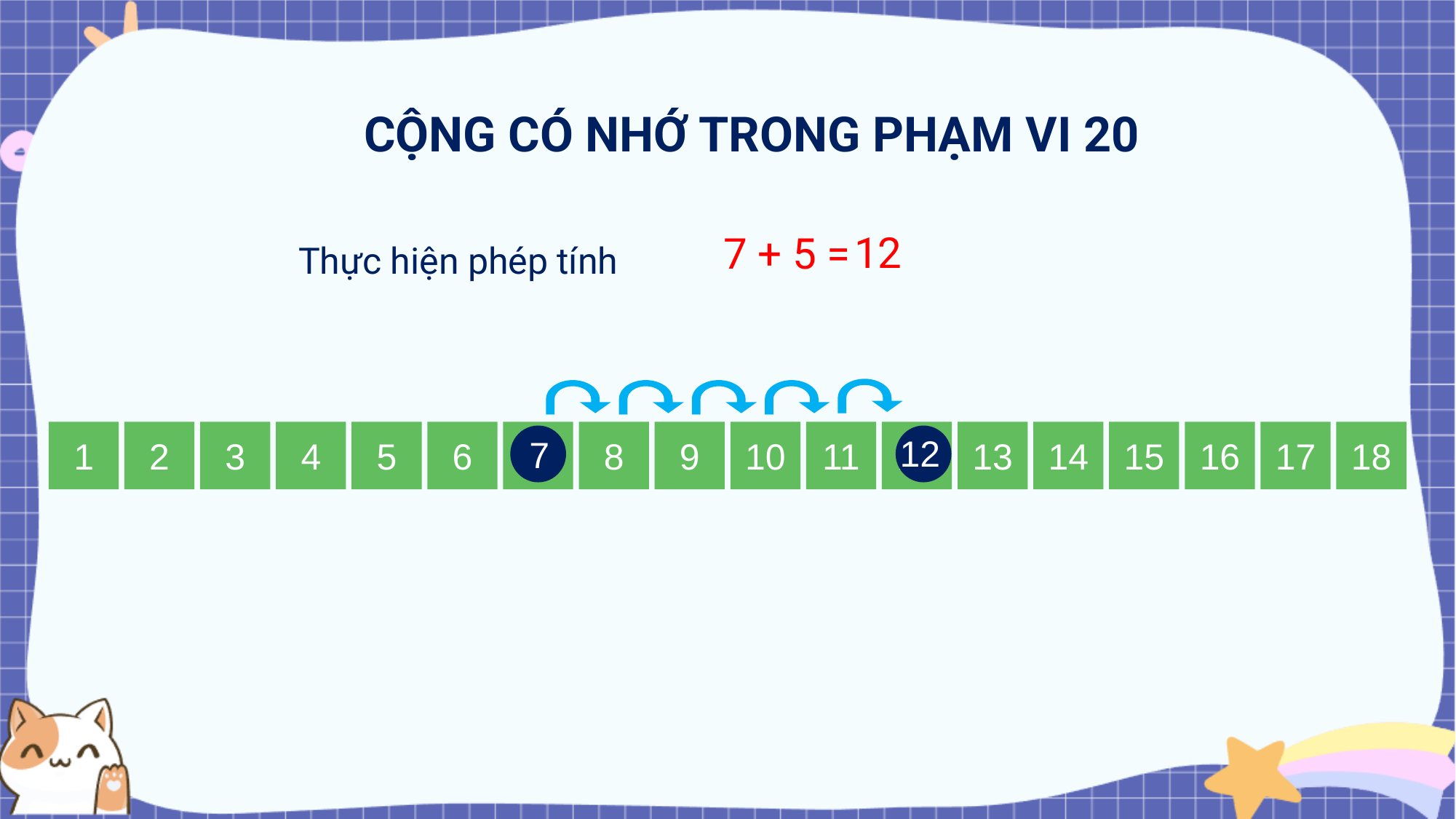

CỘNG CÓ NHỚ TRONG PHẠM VI 20
12
7 + 5 =
?
 Thực hiện phép tính

1
2
3
4
5
6
7
8
9
10
11
12
13
14
15
16
17
18
12

7